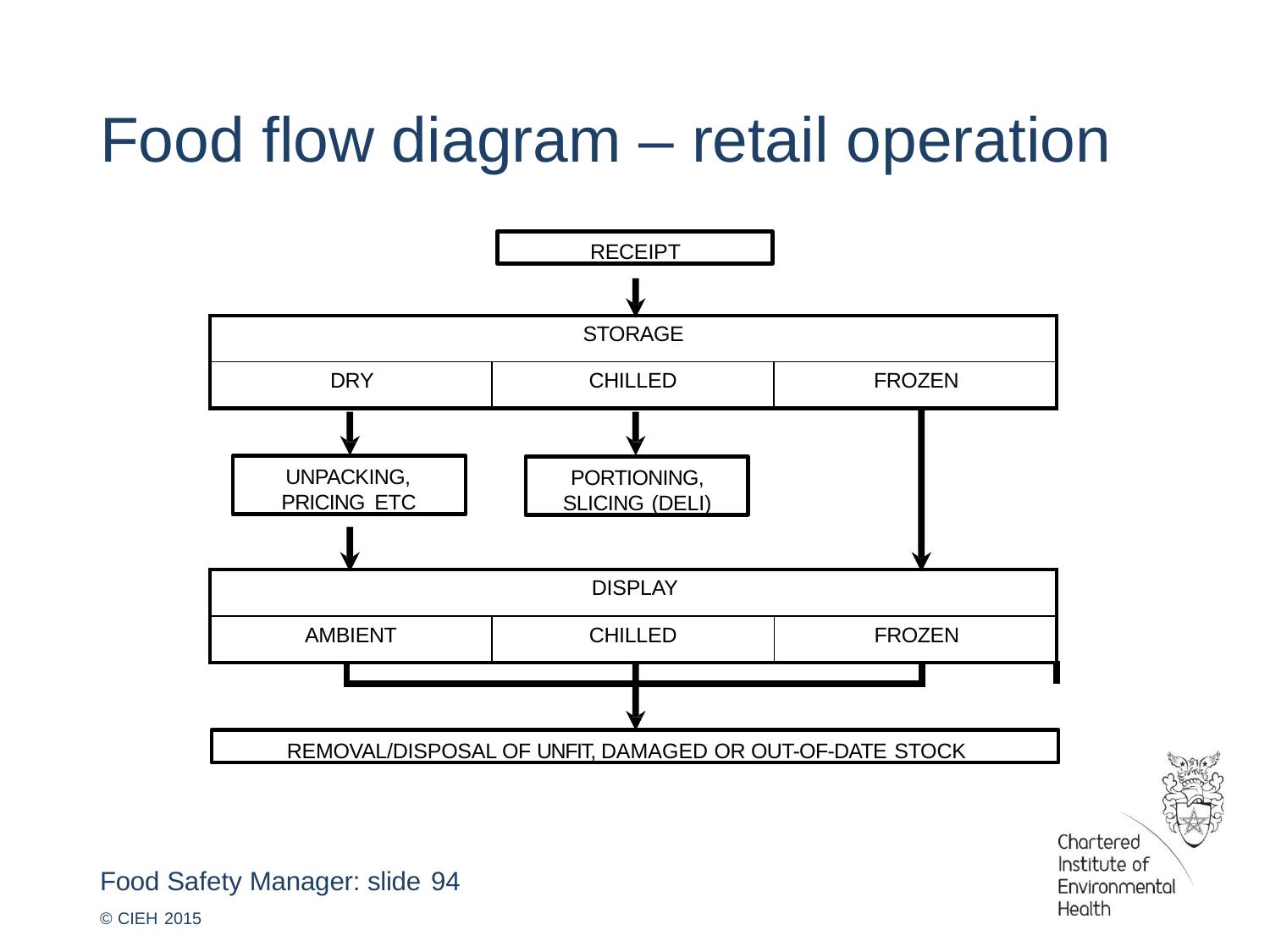

# Food flow diagram – retail operation
RECEIPT

| STORAGE |  |  |
| --- | --- | --- |
| DRY | CHILLED | FROZEN |

UNPACKING,  PRICING ETC
PORTIONING,  SLICING (DELI)

| DISPLAY |  |  |  |  |
| --- | --- | --- | --- | --- |
| AMBIENT |  | CHILLED | FROZEN |  |
|  |  |  |  |  |

REMOVAL/DISPOSAL OF UNFIT, DAMAGED OR OUT-OF-DATE STOCK
Food Safety Manager: slide 94
© CIEH 2015